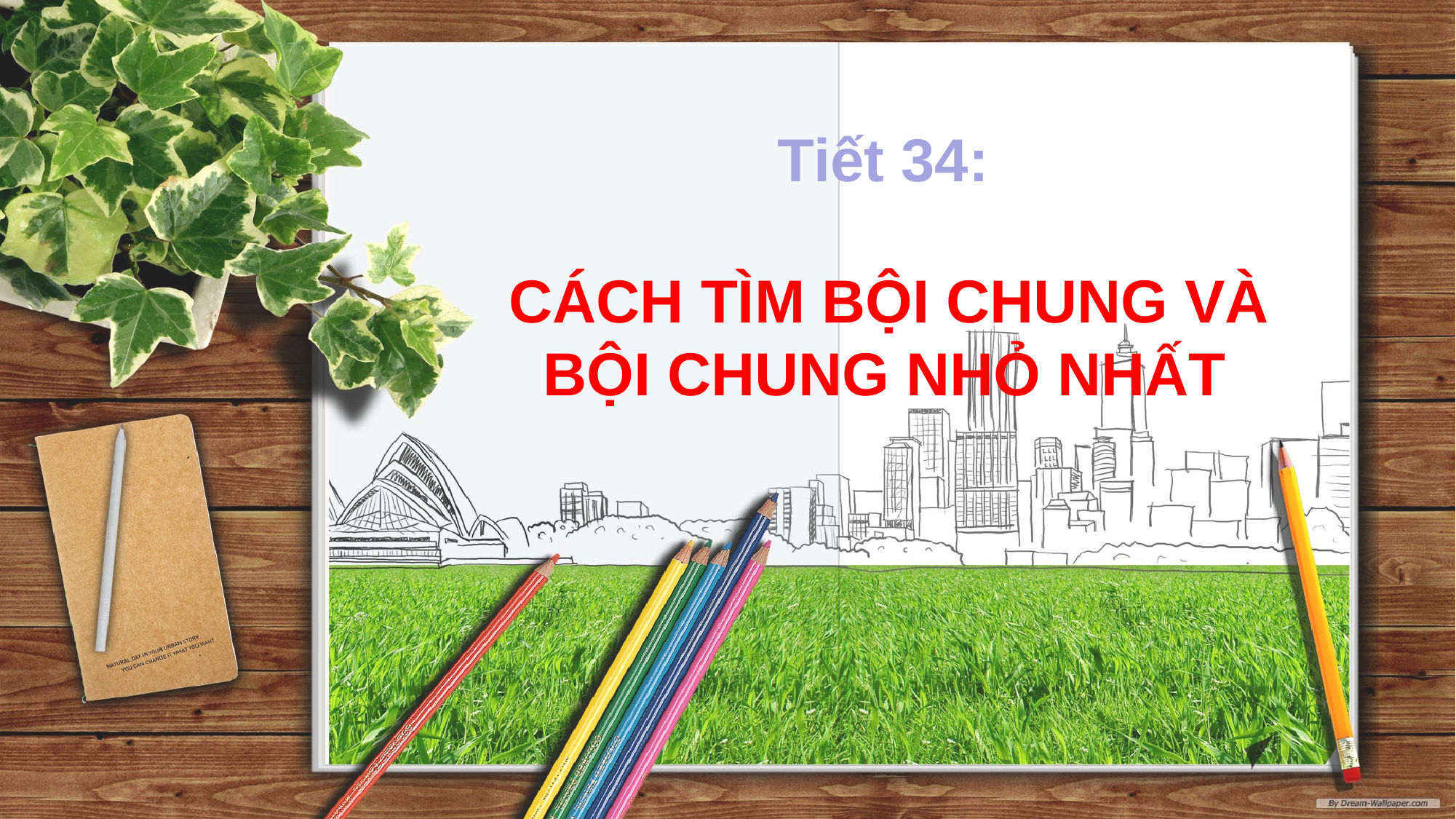

Tiết 34:
CÁCH TÌM BỘI CHUNG VÀ
  BỘI CHUNG NHỎ NHẤT